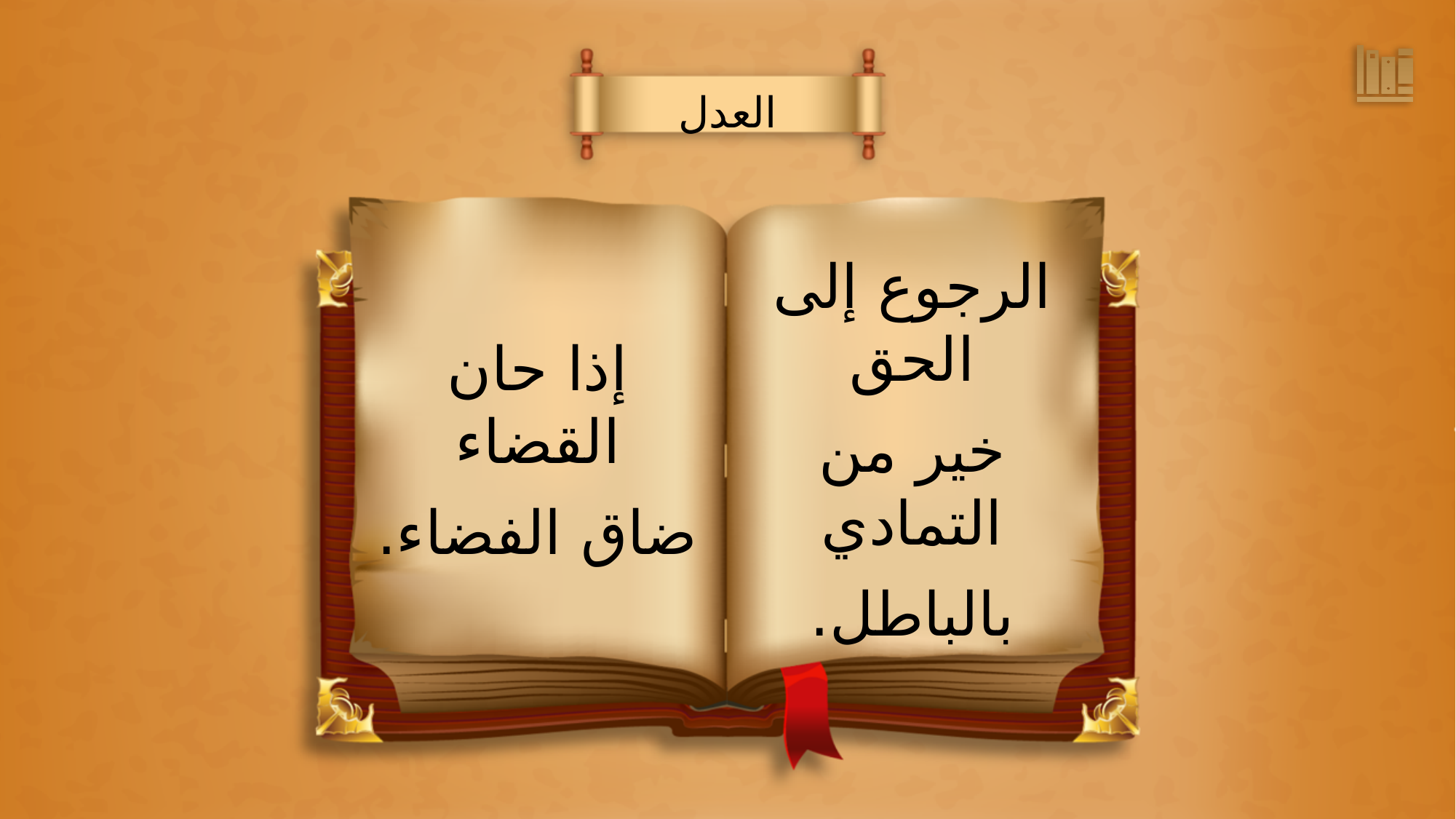

العدل
الرجوع إلى الحق
خير من التمادي
بالباطل.
إذا حان القضاء
ضاق الفضاء.